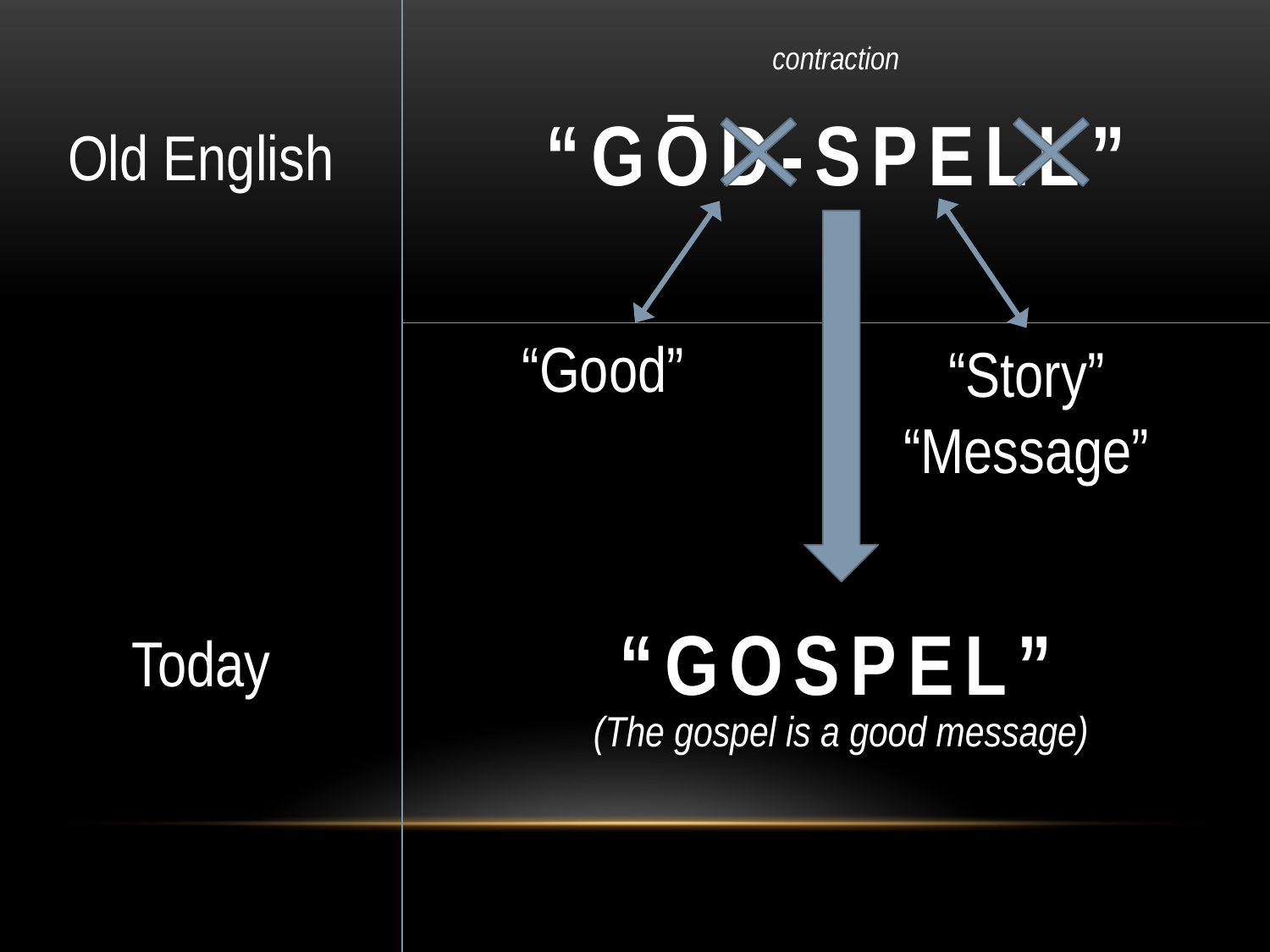

contraction

“GŌD-SPELL”
Old English

“Good”
“Story” “Message”
“GOSPEL”
Today
(The gospel is a good message)